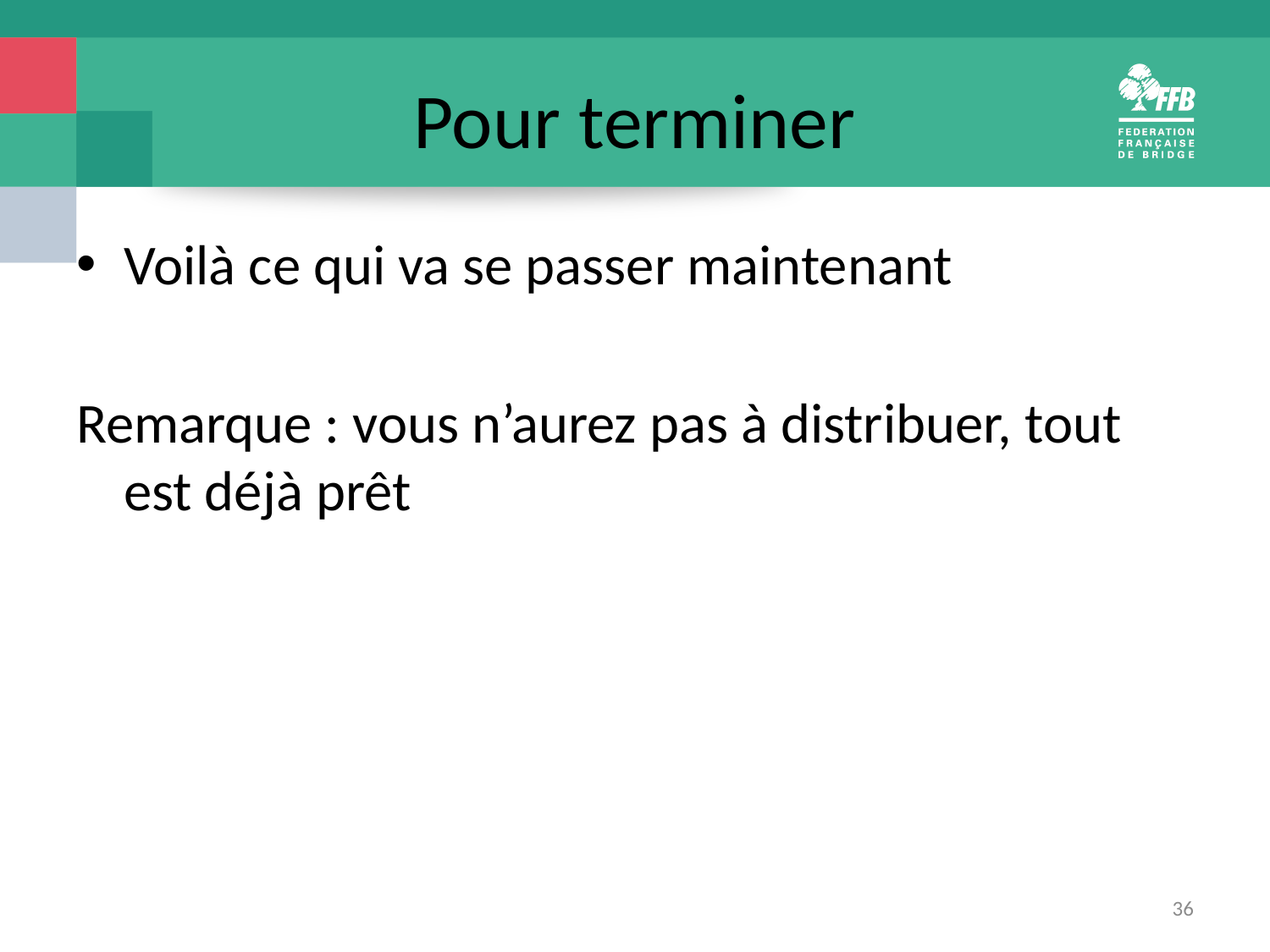

# Pour terminer
Voilà ce qui va se passer maintenant

Remarque : vous n’aurez pas à distribuer, tout est déjà prêt
36